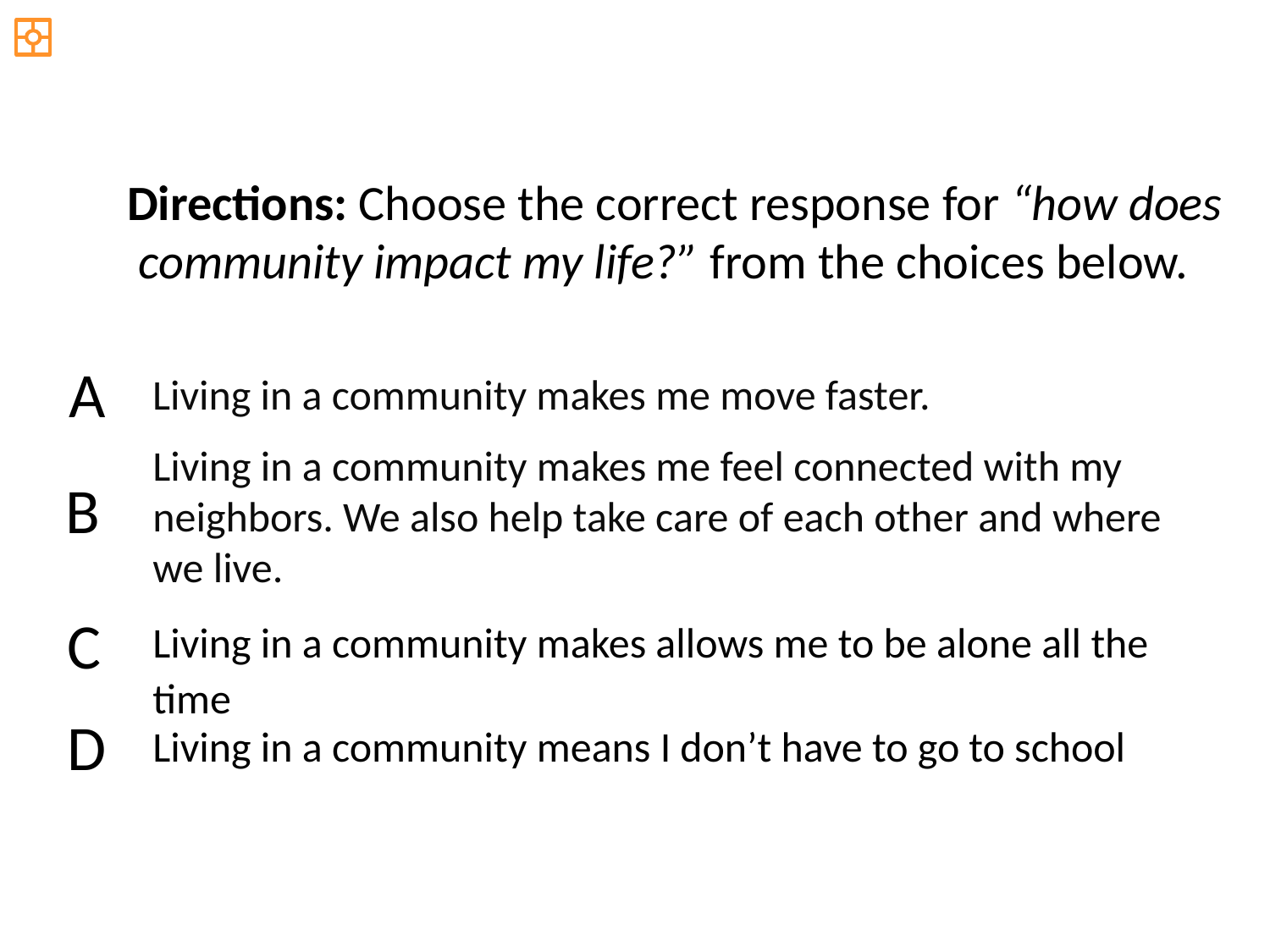

Directions: Choose the correct response for “how does community impact my life?” from the choices below.
A
Living in a community makes me move faster.
Living in a community makes me feel connected with my neighbors. We also help take care of each other and where we live.
B
C
Living in a community makes allows me to be alone all the time
D
Living in a community means I don’t have to go to school